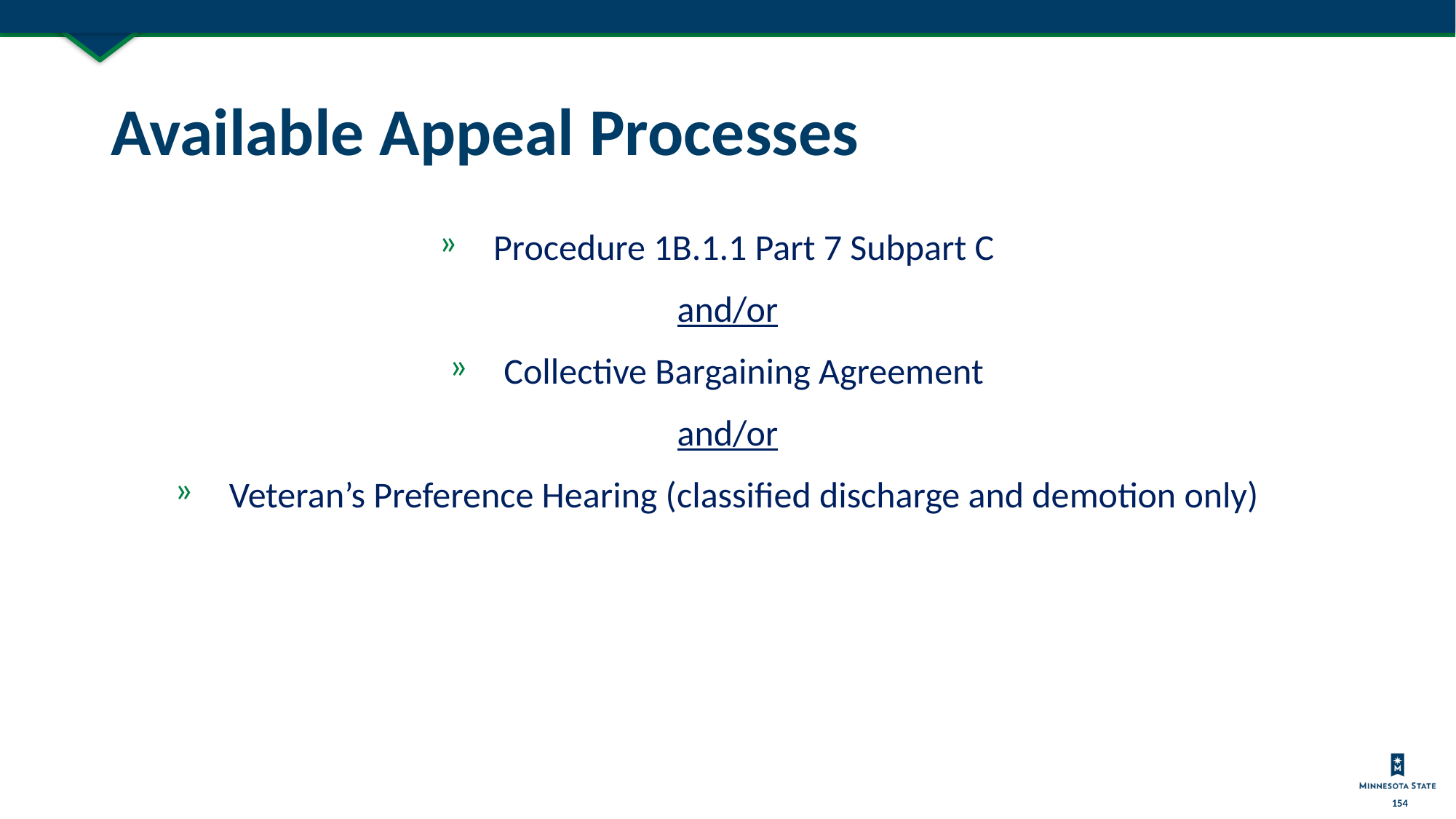

# Available Appeal Processes
Procedure 1B.1.1 Part 7 Subpart C
and/or
Collective Bargaining Agreement
and/or
Veteran’s Preference Hearing (classified discharge and demotion only)